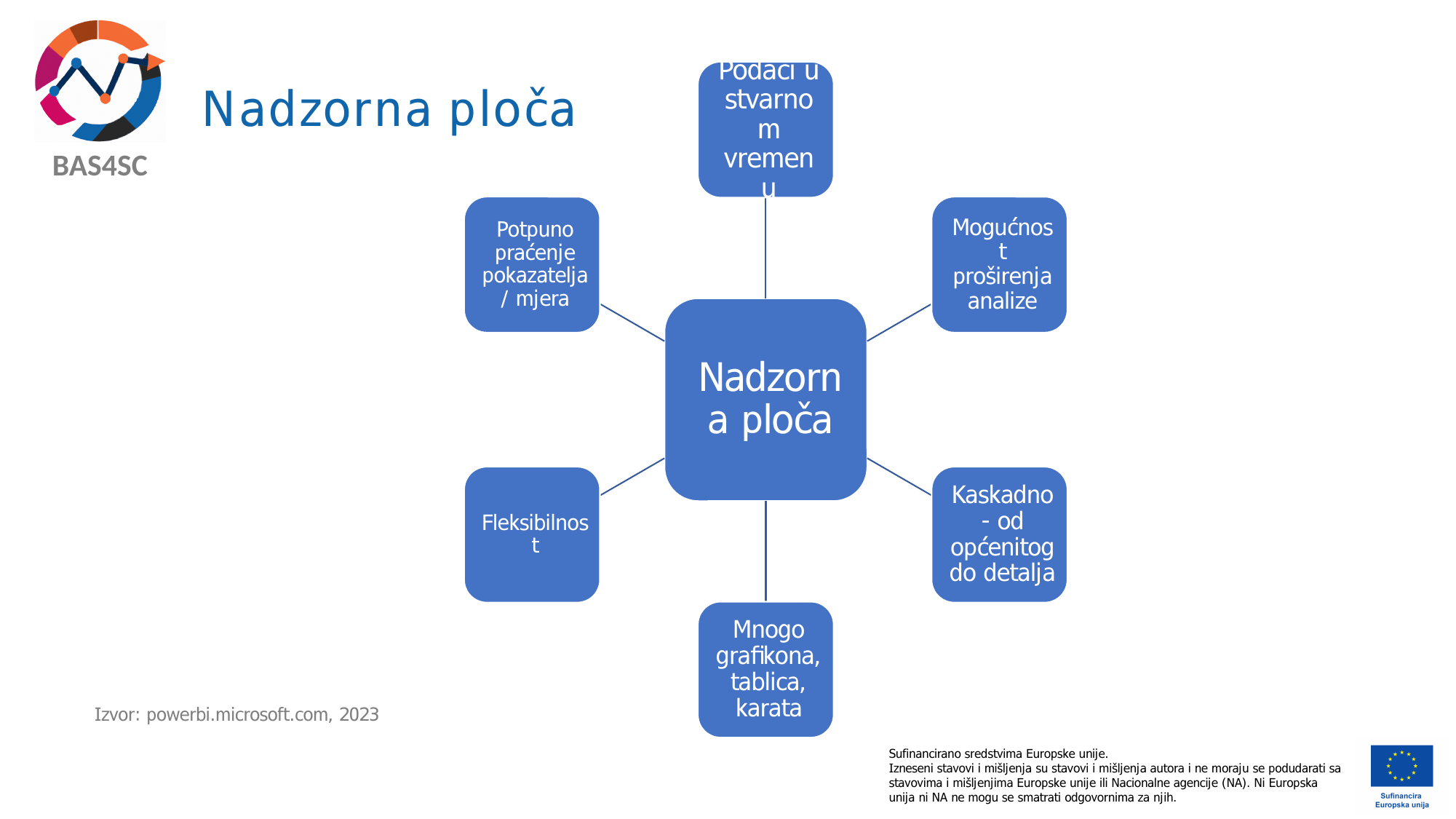

# Nadzorna ploča
Nadzorna ploča
Podaci u stvarnom vremenu
Mogućnost proširenja analize
Kaskadno - od općenitog do detalja
Mnogo grafikona, tablica, karata
Fleksibilnost
Potpuno praćenje pokazatelja/ mjera
Izvor: powerbi.microsoft.com, 2023